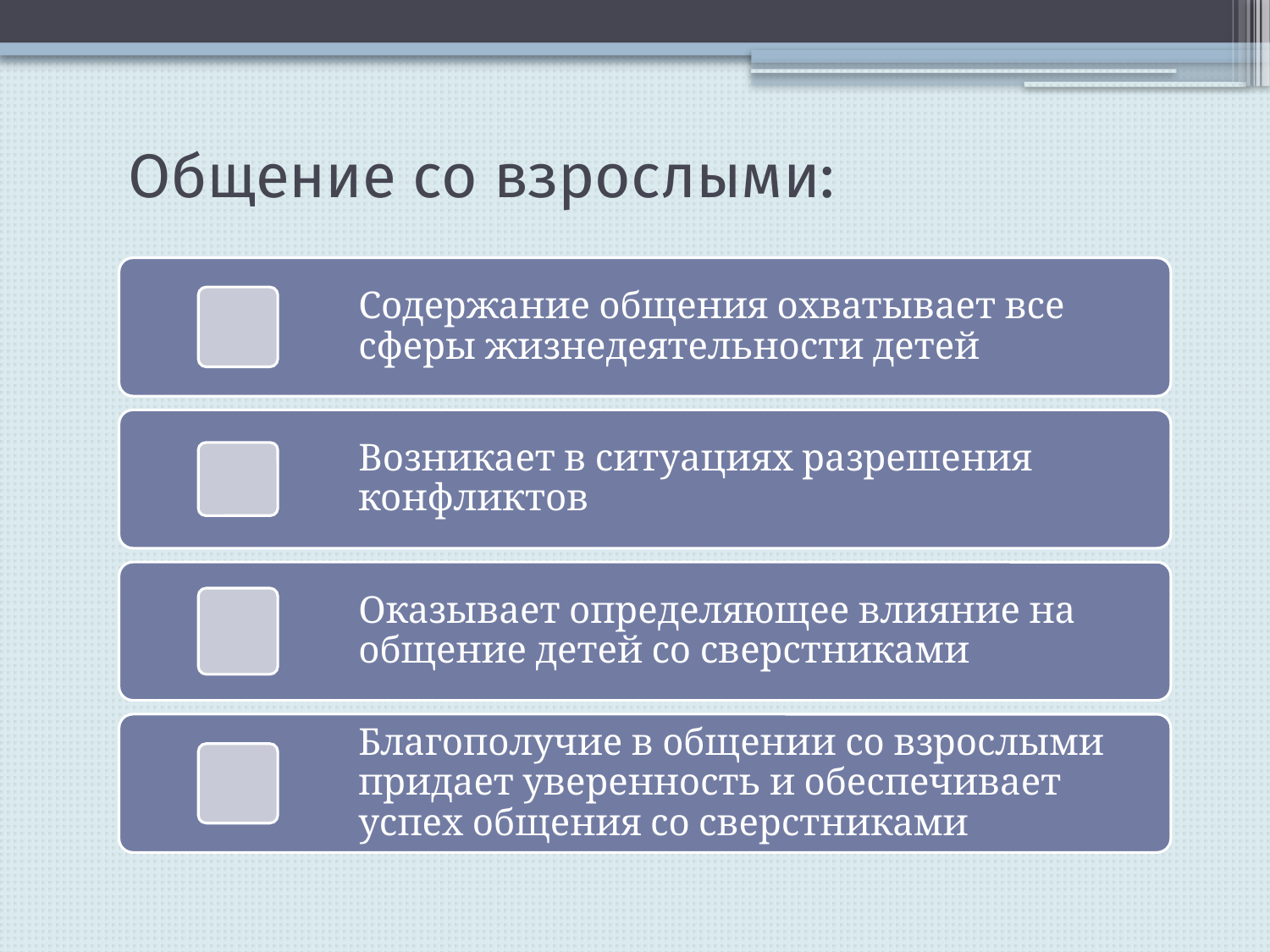

# Общение со взрослыми:
Содержание общения охватывает все сферы жизнедеятельности детей
Возникает в ситуациях разрешения конфликтов
Оказывает определяющее влияние на общение детей со сверстниками
Благополучие в общении со взрослыми придает уверенность и обеспечивает успех общения со сверстниками